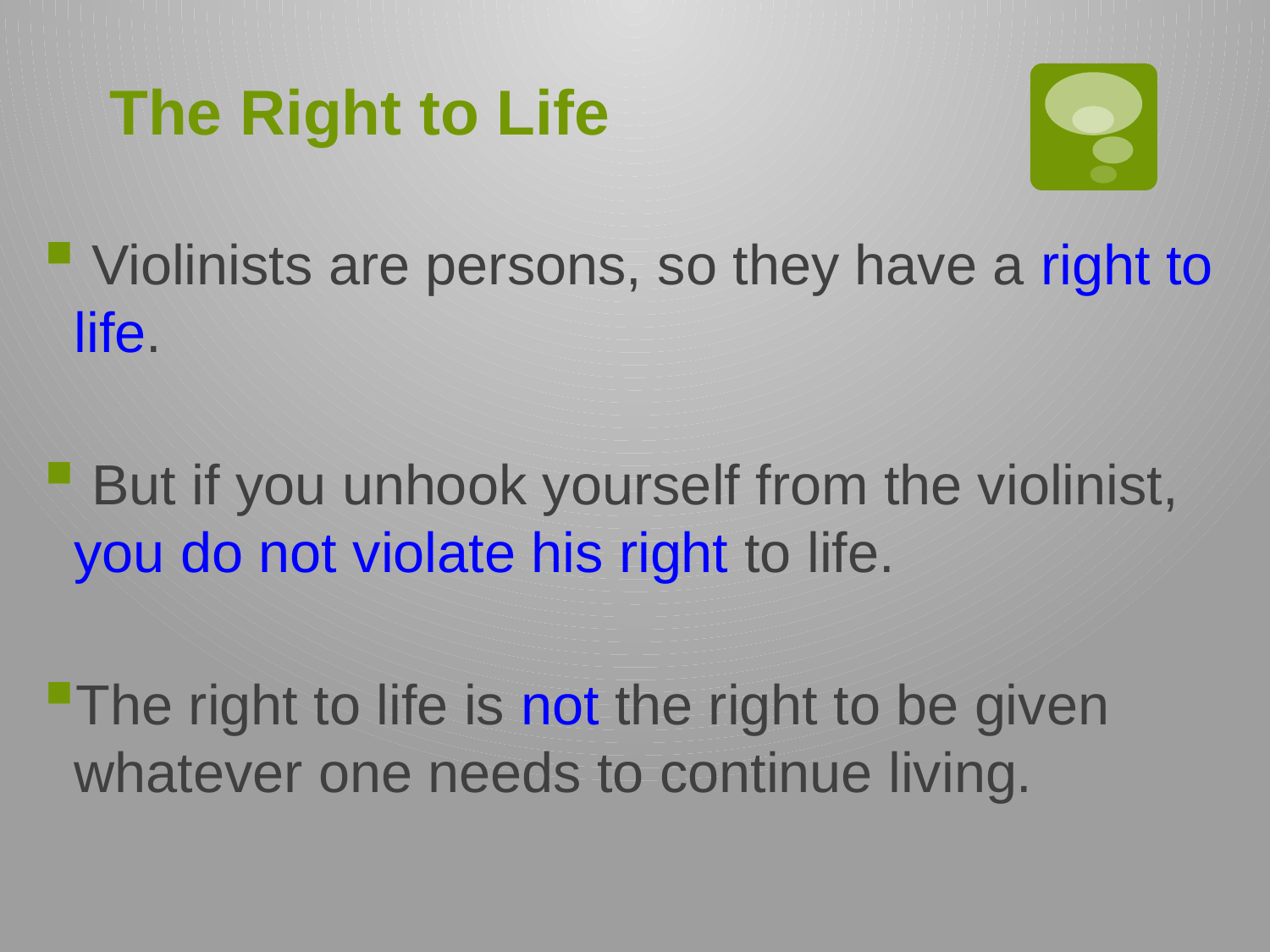

# The Right to Life
 Violinists are persons, so they have a right to life.
 But if you unhook yourself from the violinist, you do not violate his right to life.
The right to life is not the right to be given whatever one needs to continue living.